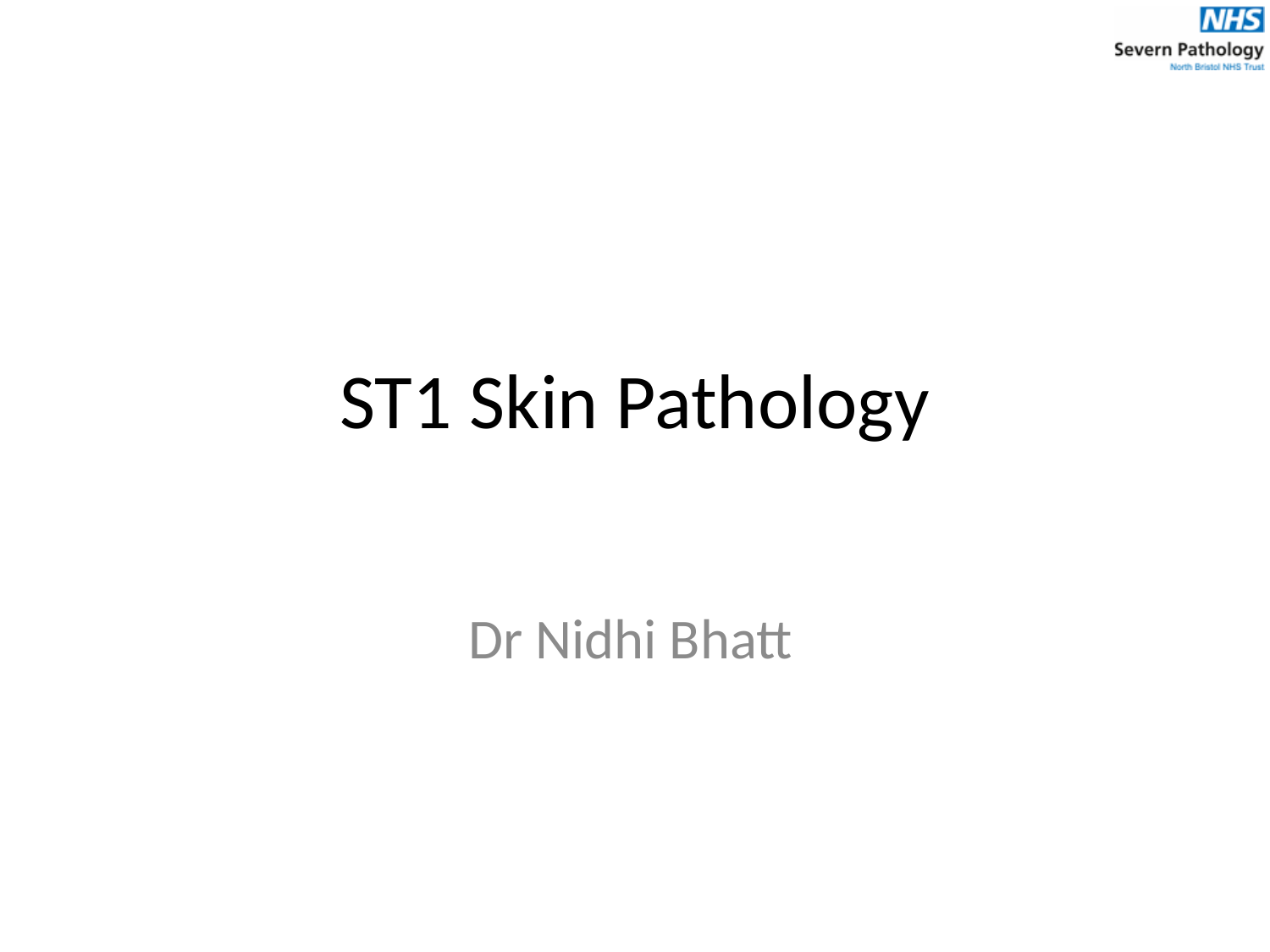

# ST1 Skin Pathology
Dr Nidhi Bhatt